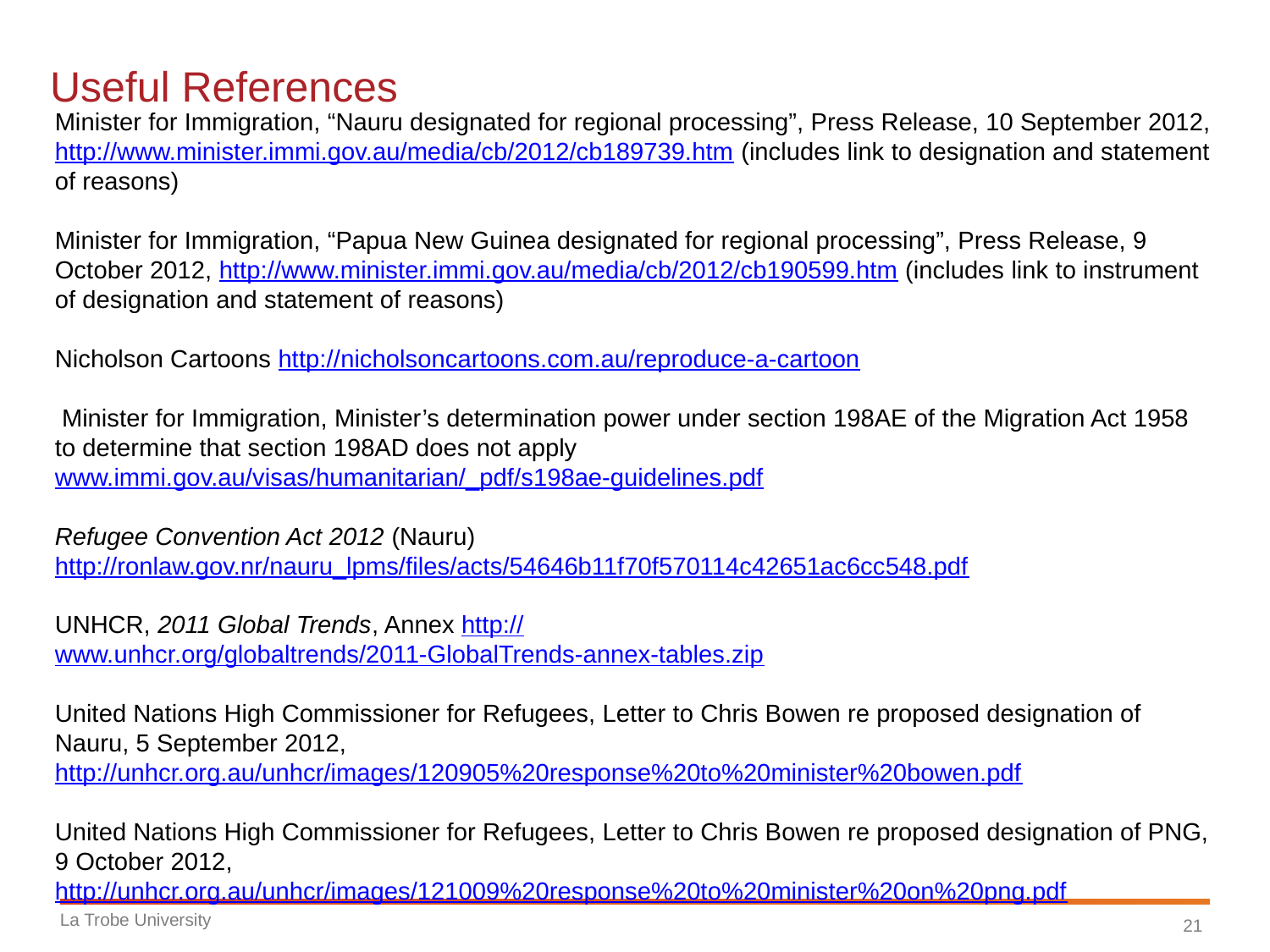

# Useful References
Minister for Immigration, “Nauru designated for regional processing”, Press Release, 10 September 2012, http://www.minister.immi.gov.au/media/cb/2012/cb189739.htm (includes link to designation and statement of reasons)

Minister for Immigration, “Papua New Guinea designated for regional processing”, Press Release, 9 October 2012, http://www.minister.immi.gov.au/media/cb/2012/cb190599.htm (includes link to instrument of designation and statement of reasons)

Nicholson Cartoons http://nicholsoncartoons.com.au/reproduce-a-cartoon

 Minister for Immigration, Minister’s determination power under section 198AE of the Migration Act 1958 to determine that section 198AD does not apply www.immi.gov.au/visas/humanitarian/_pdf/s198ae-guidelines.pdf

Refugee Convention Act 2012 (Nauru) http://ronlaw.gov.nr/nauru_lpms/files/acts/54646b11f70f570114c42651ac6cc548.pdf

UNHCR, 2011 Global Trends, Annex http://www.unhcr.org/globaltrends/2011-GlobalTrends-annex-tables.zip

United Nations High Commissioner for Refugees, Letter to Chris Bowen re proposed designation of Nauru, 5 September 2012, http://unhcr.org.au/unhcr/images/120905%20response%20to%20minister%20bowen.pdf

United Nations High Commissioner for Refugees, Letter to Chris Bowen re proposed designation of PNG, 9 October 2012, http://unhcr.org.au/unhcr/images/121009%20response%20to%20minister%20on%20png.pdf

La Trobe University